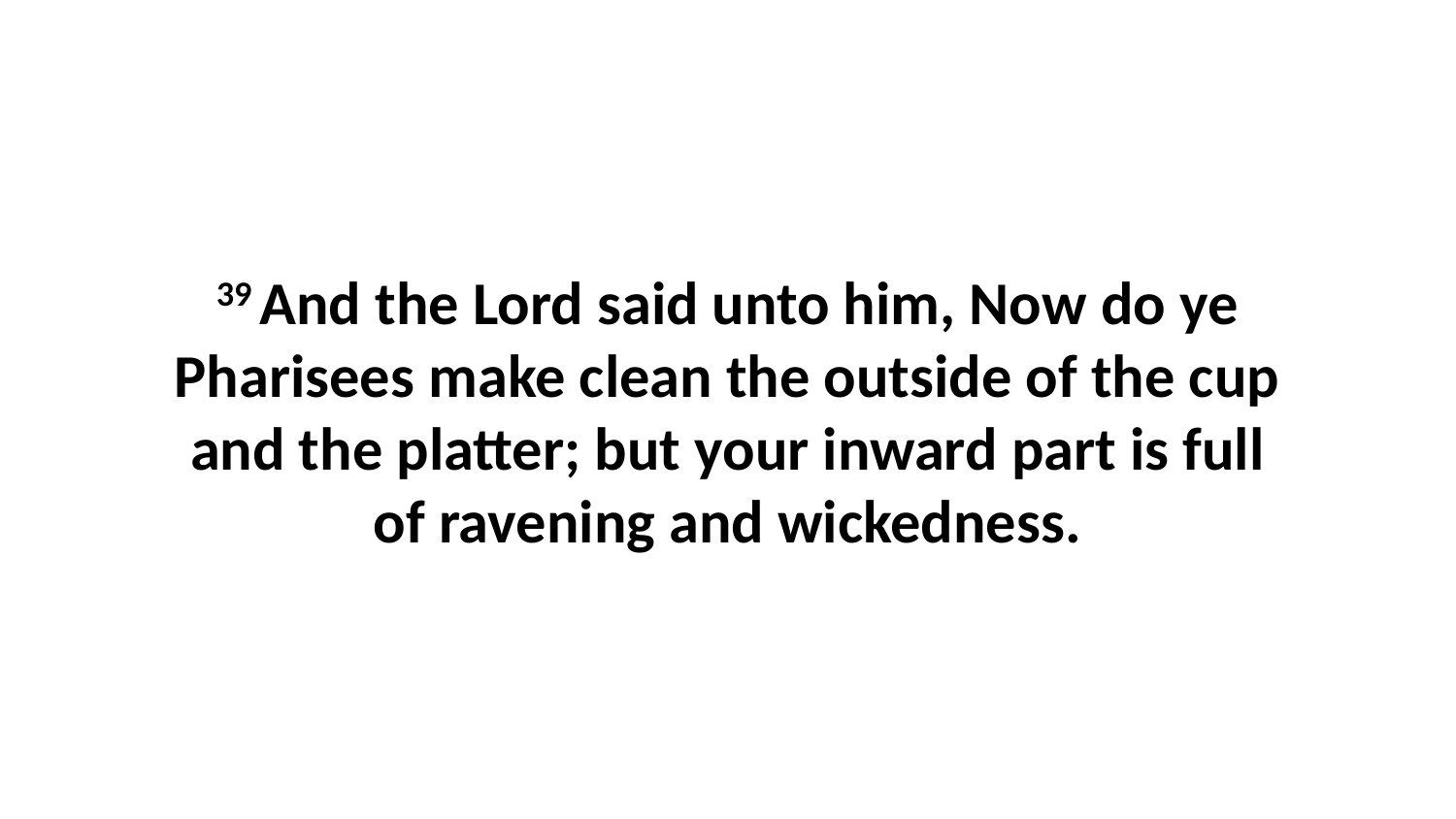

39 And the Lord said unto him, Now do ye Pharisees make clean the outside of the cup and the platter; but your inward part is full of ravening and wickedness.